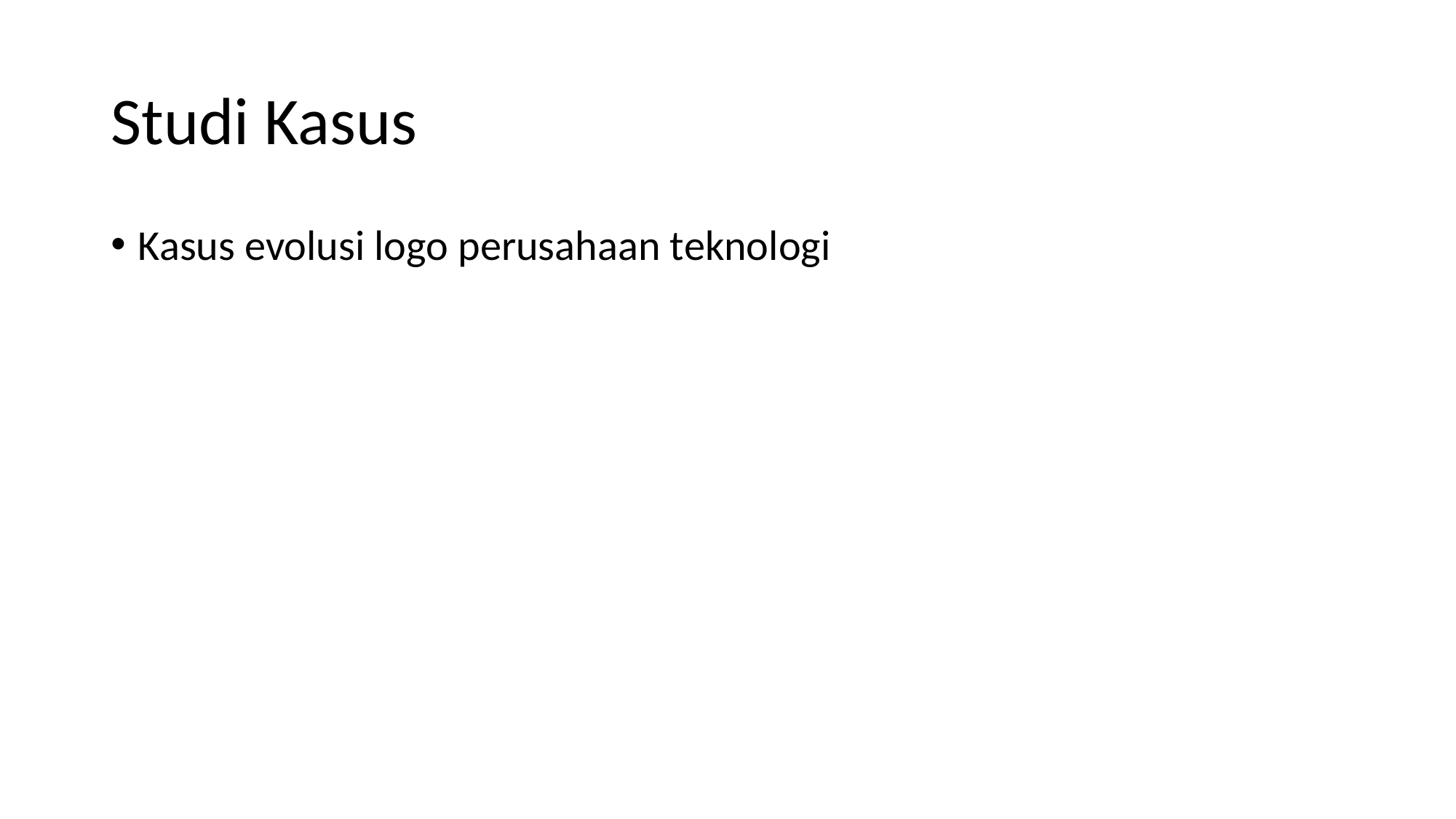

# Studi Kasus
Kasus evolusi logo perusahaan teknologi